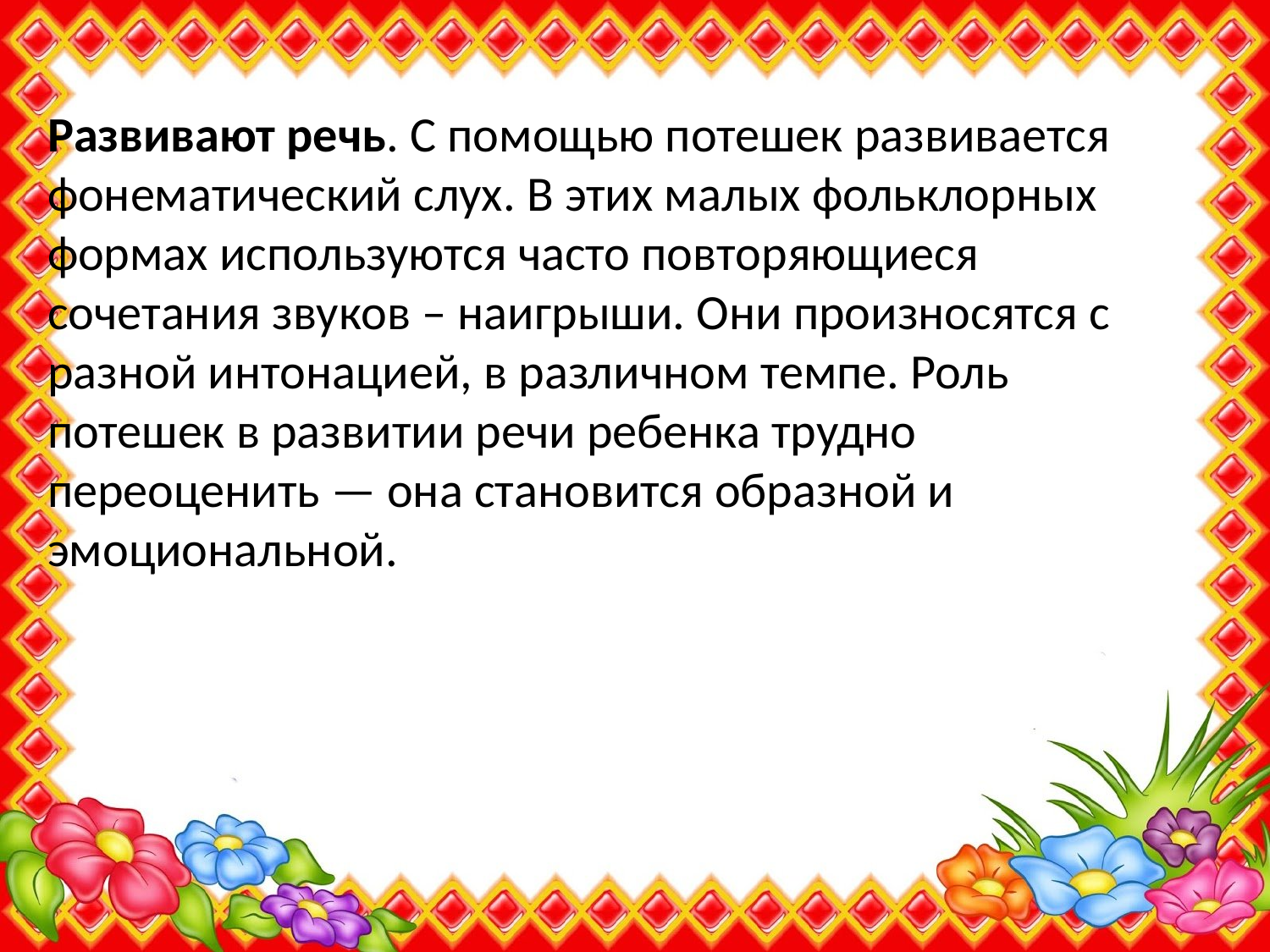

Развивают речь. С помощью потешек развивается фонематический слух. В этих малых фольклорных формах используются часто повторяющиеся сочетания звуков – наигрыши. Они произносятся с разной интонацией, в различном темпе. Роль потешек в развитии речи ребенка трудно переоценить — она становится образной и эмоциональной.